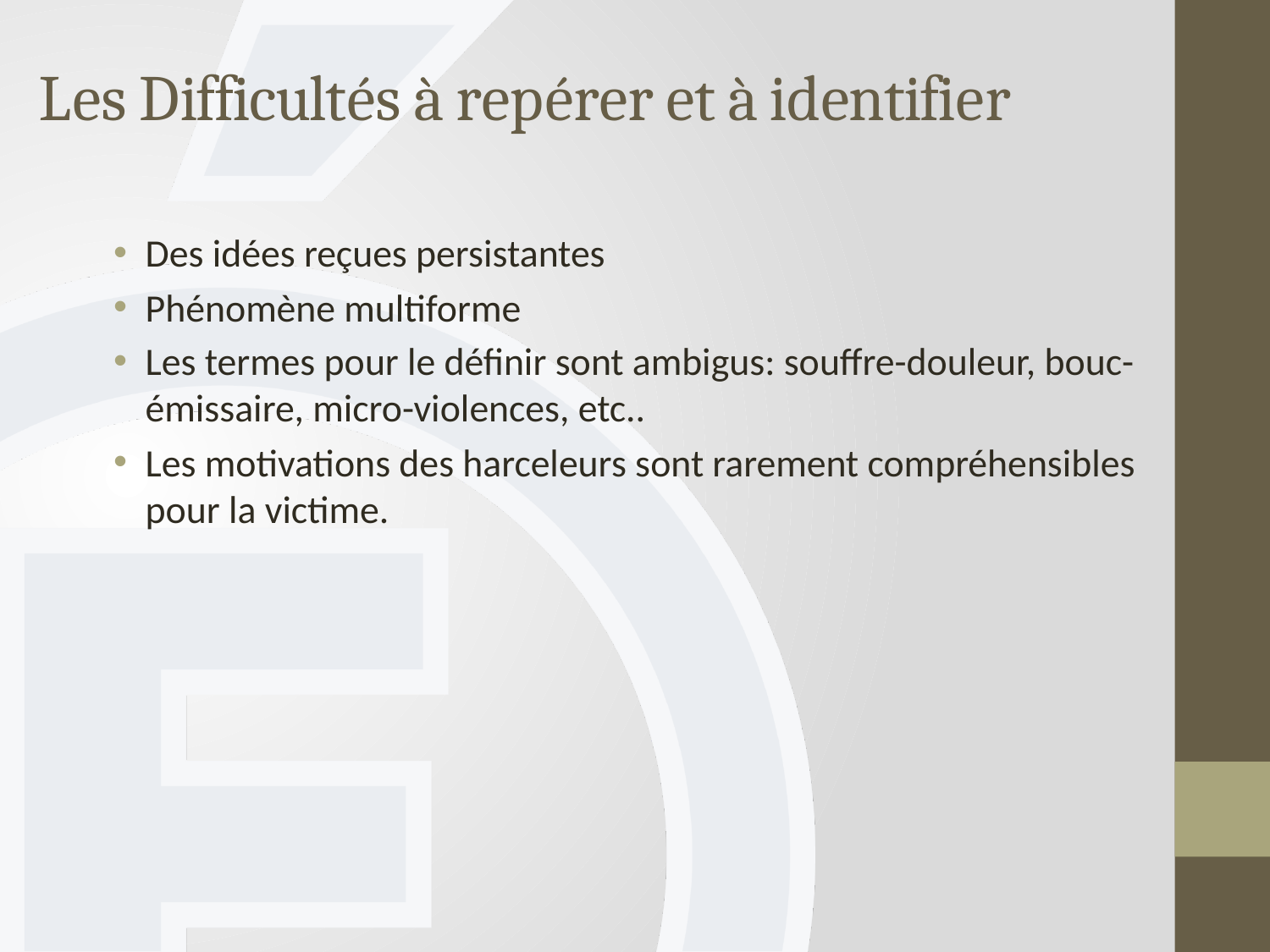

# Les Difficultés à repérer et à identifier
Des idées reçues persistantes
Phénomène multiforme
Les termes pour le définir sont ambigus: souffre-douleur, bouc-émissaire, micro-violences, etc..
Les motivations des harceleurs sont rarement compréhensibles pour la victime.